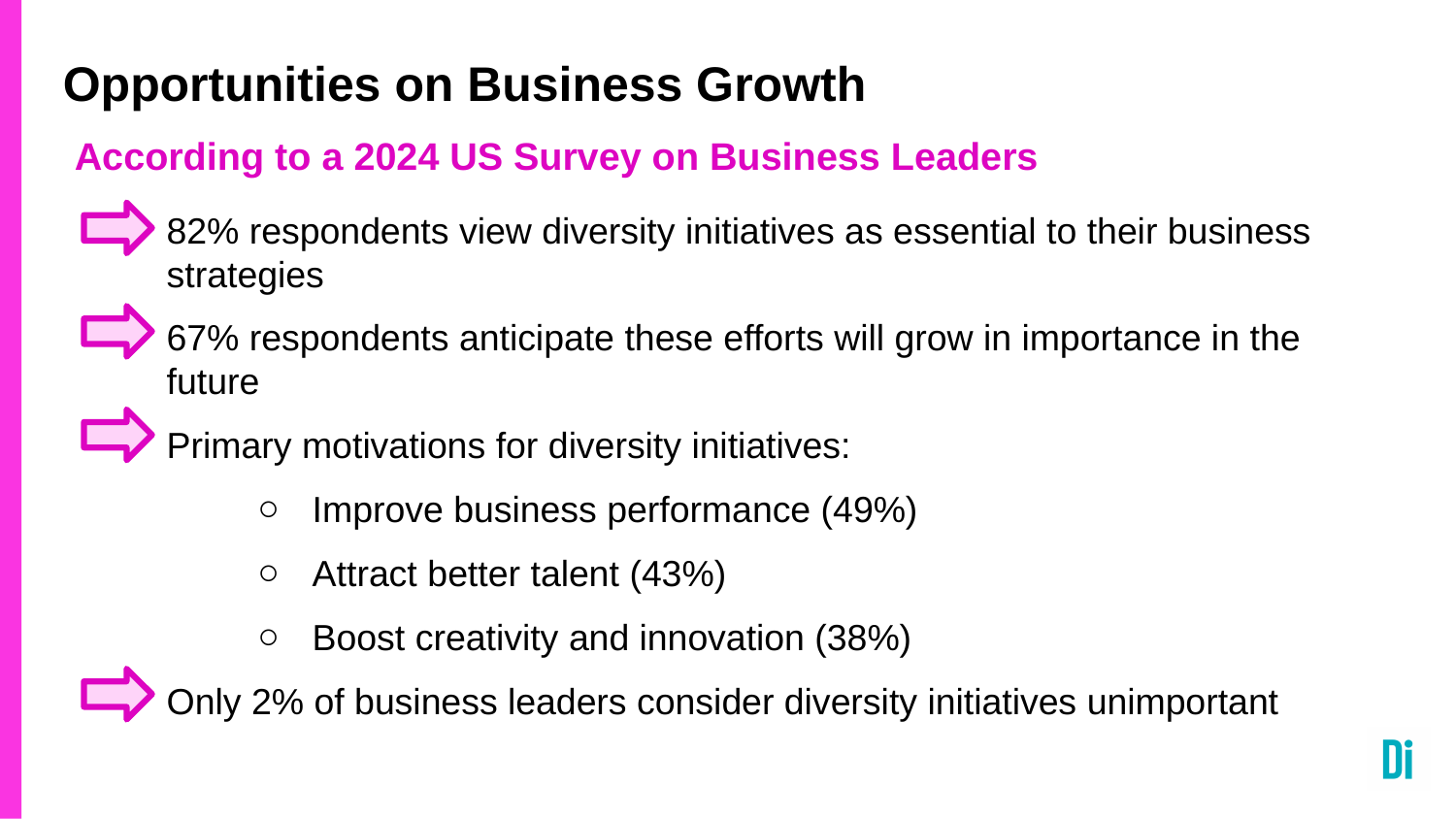

# Opportunities on Business Growth
According to a 2024 US Survey on Business Leaders

82% respondents view diversity initiatives as essential to their business strategies
67% respondents anticipate these efforts will grow in importance in the future
Primary motivations for diversity initiatives:
Improve business performance (49%)
Attract better talent (43%)
Boost creativity and innovation (38%)
Only 2% of business leaders consider diversity initiatives unimportant